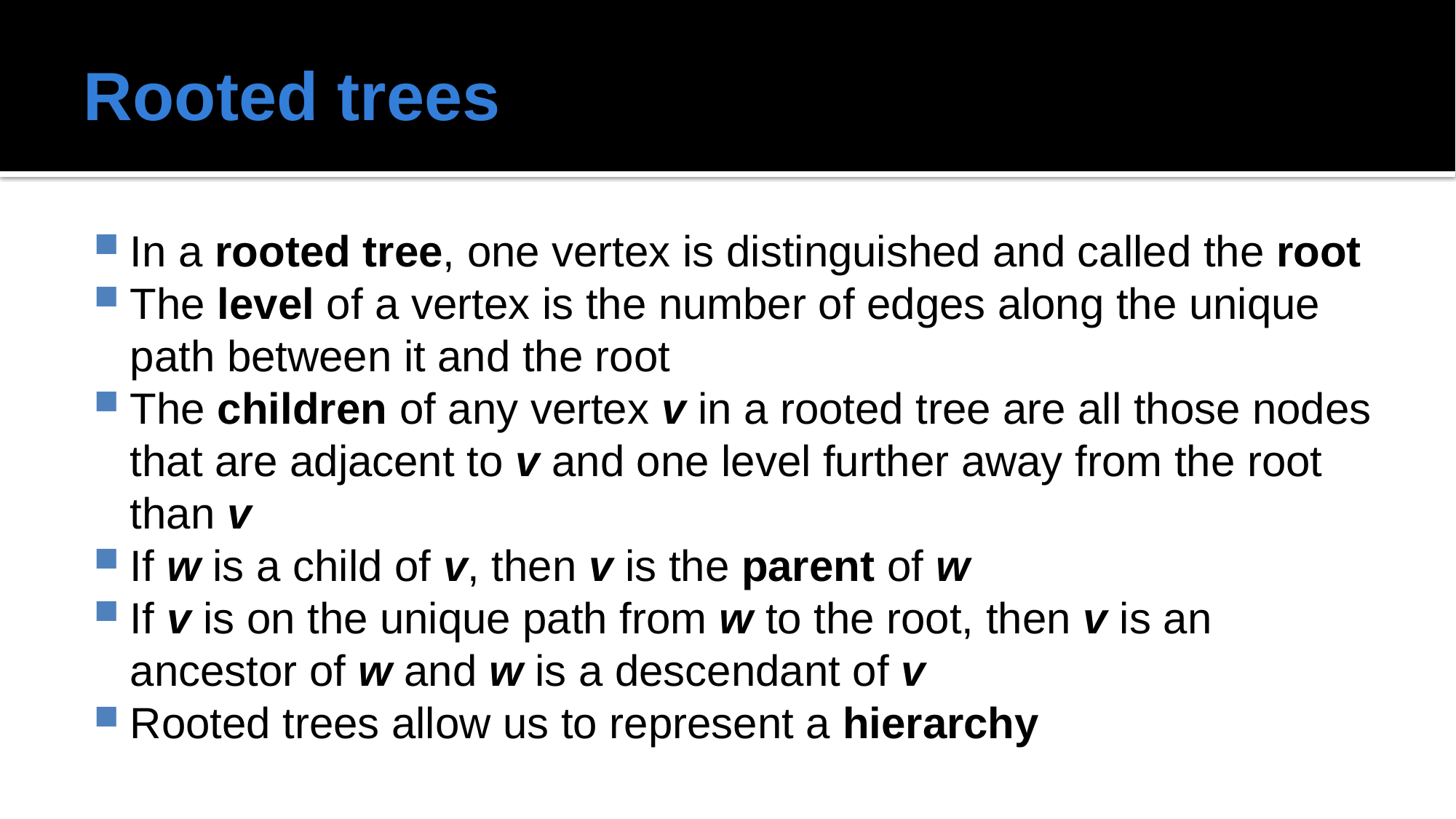

# Rooted trees
In a rooted tree, one vertex is distinguished and called the root
The level of a vertex is the number of edges along the unique path between it and the root
The children of any vertex v in a rooted tree are all those nodes that are adjacent to v and one level further away from the root than v
If w is a child of v, then v is the parent of w
If v is on the unique path from w to the root, then v is an ancestor of w and w is a descendant of v
Rooted trees allow us to represent a hierarchy